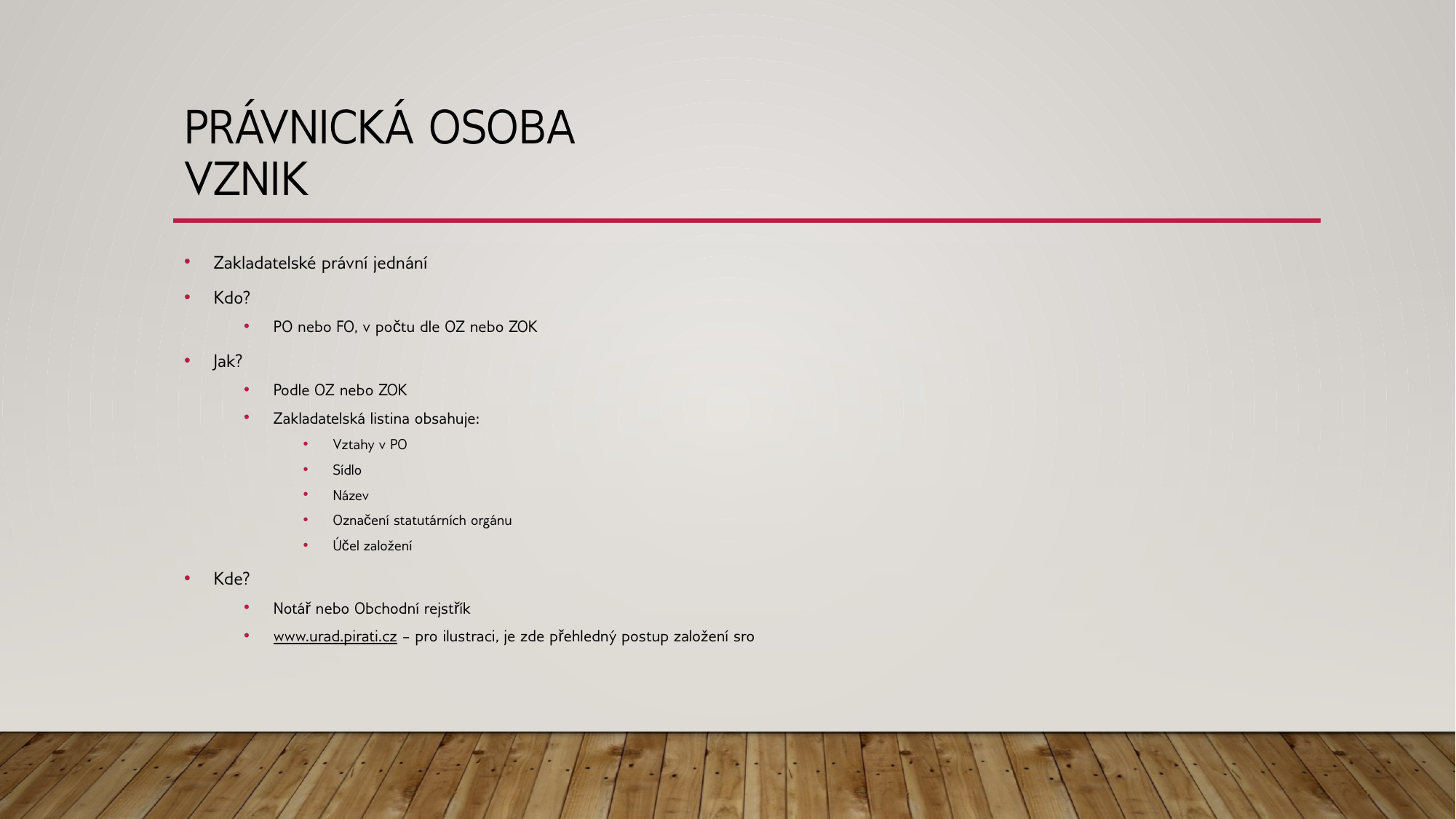

# Právnická osoba Vznik
Zakladatelské právní jednání
Kdo?
PO nebo FO, v počtu dle OZ nebo ZOK
Jak?
Podle OZ nebo ZOK
Zakladatelská listina obsahuje:
Vztahy v PO
Sídlo
Název
Označení statutárních orgánu
Účel založení
Kde?
Notář nebo Obchodní rejstřík
www.urad.pirati.cz – pro ilustraci, je zde přehledný postup založení sro